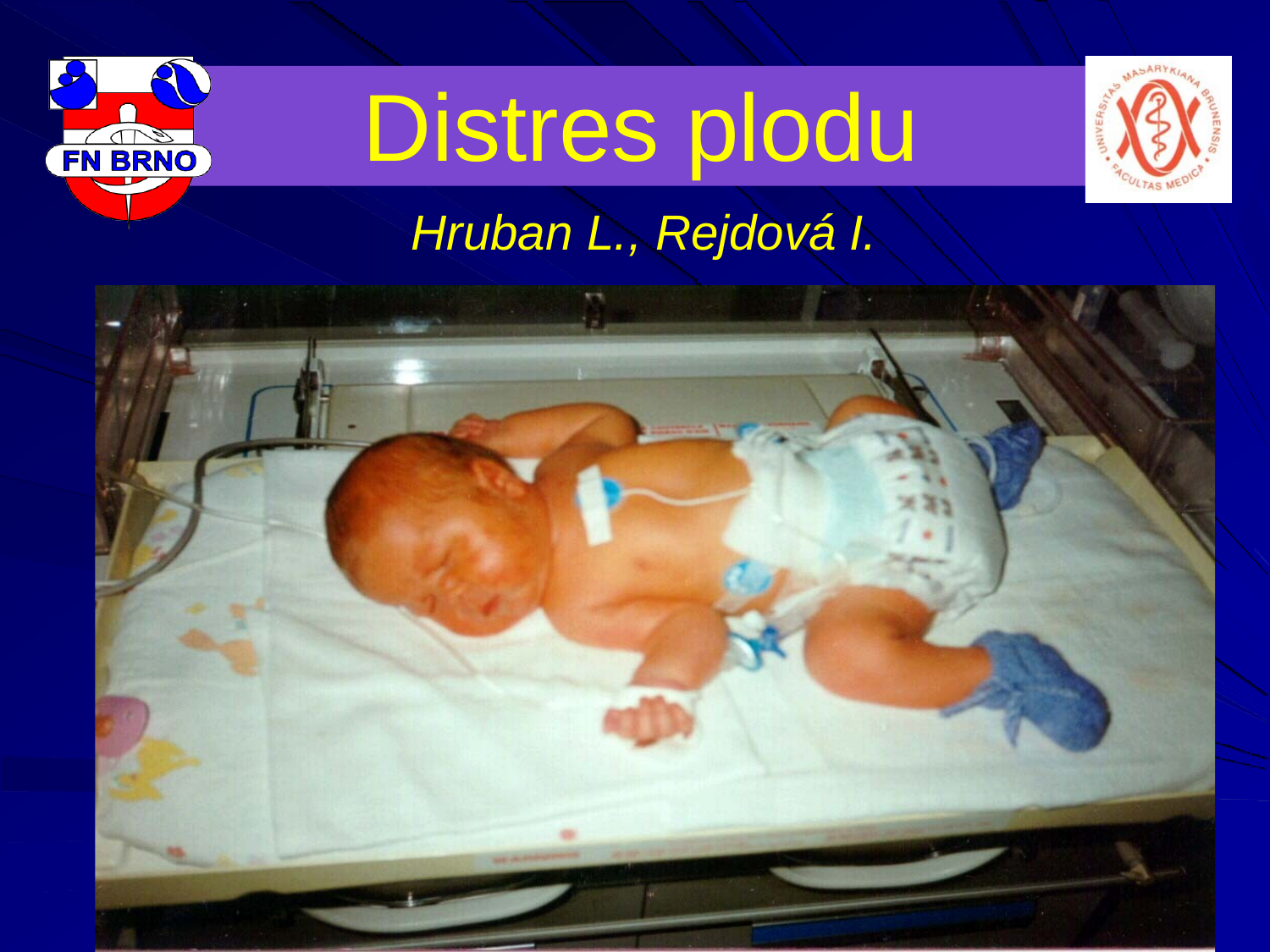

# Distres plodu

Hruban L., Rejdová I.